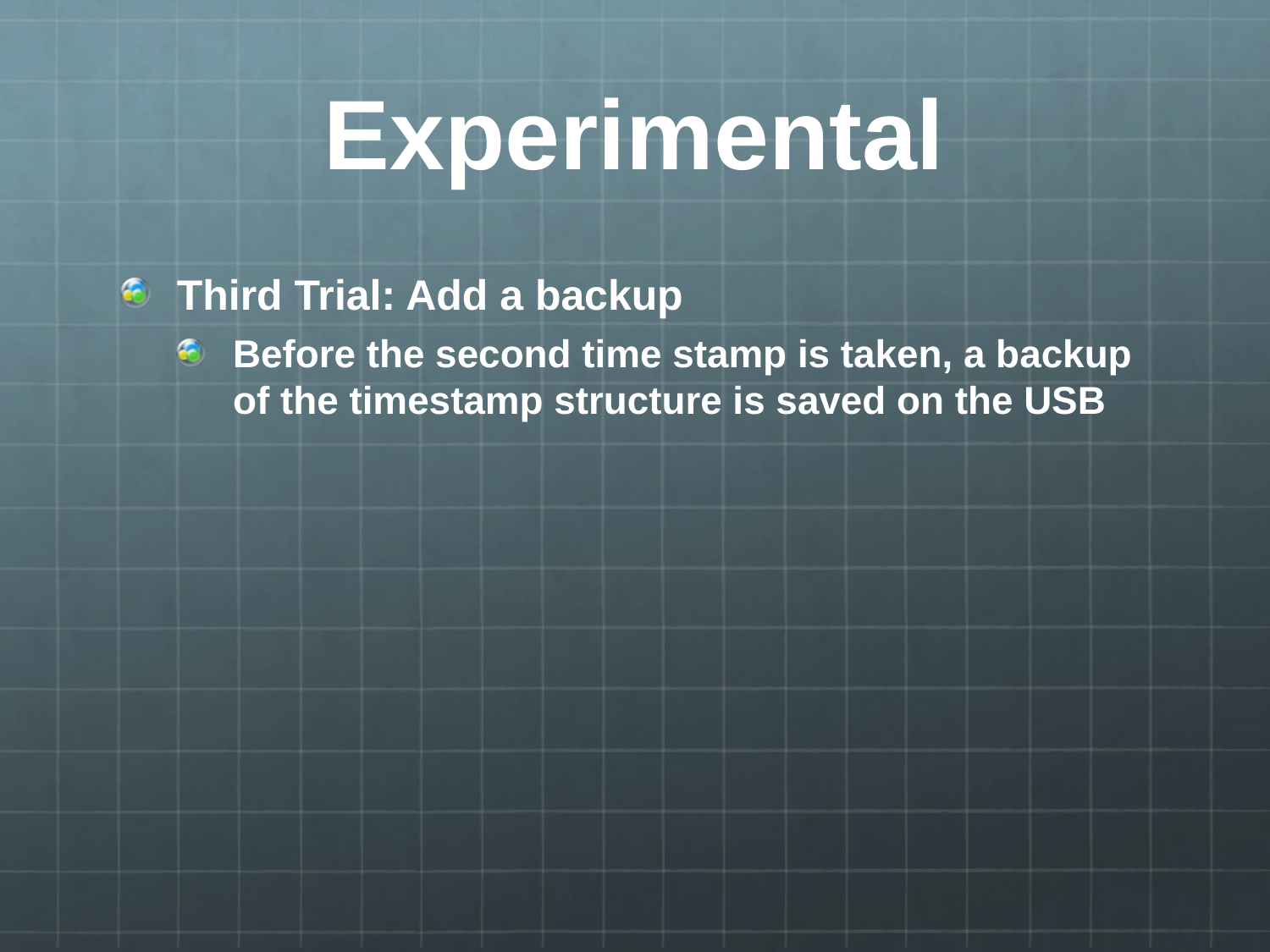

# Experimental
Third Trial: Add a backup
Before the second time stamp is taken, a backup of the timestamp structure is saved on the USB